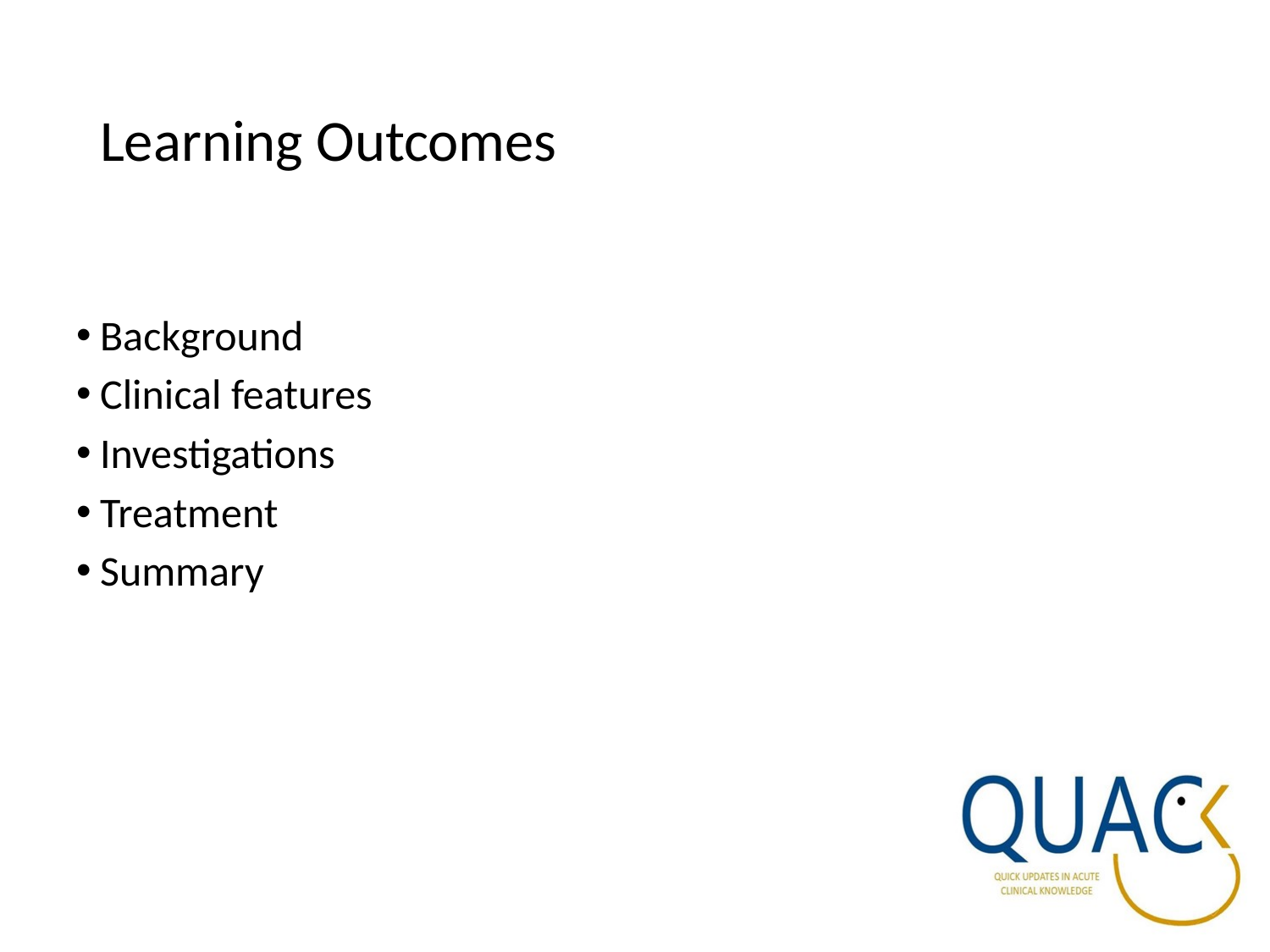

# Learning Outcomes
Background
Clinical features
Investigations
Treatment
Summary